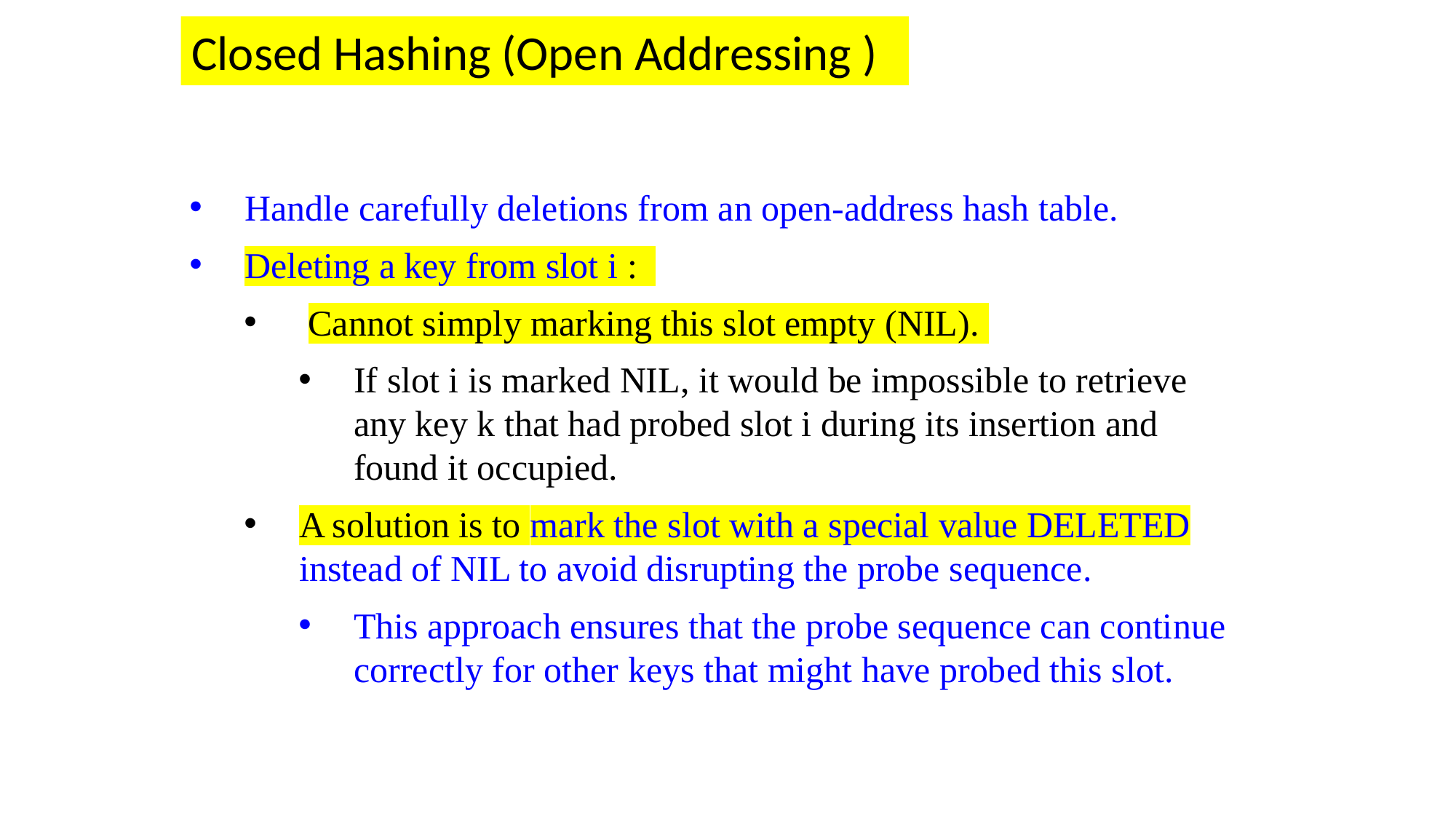

Closed Hashing (Open Addressing )
Handle carefully deletions from an open-address hash table.
Deleting a key from slot i :
 Cannot simply marking this slot empty (NIL).
If slot i is marked NIL, it would be impossible to retrieve any key k that had probed slot i during its insertion and found it occupied.
A solution is to mark the slot with a special value DELETED instead of NIL to avoid disrupting the probe sequence.
This approach ensures that the probe sequence can continue correctly for other keys that might have probed this slot.